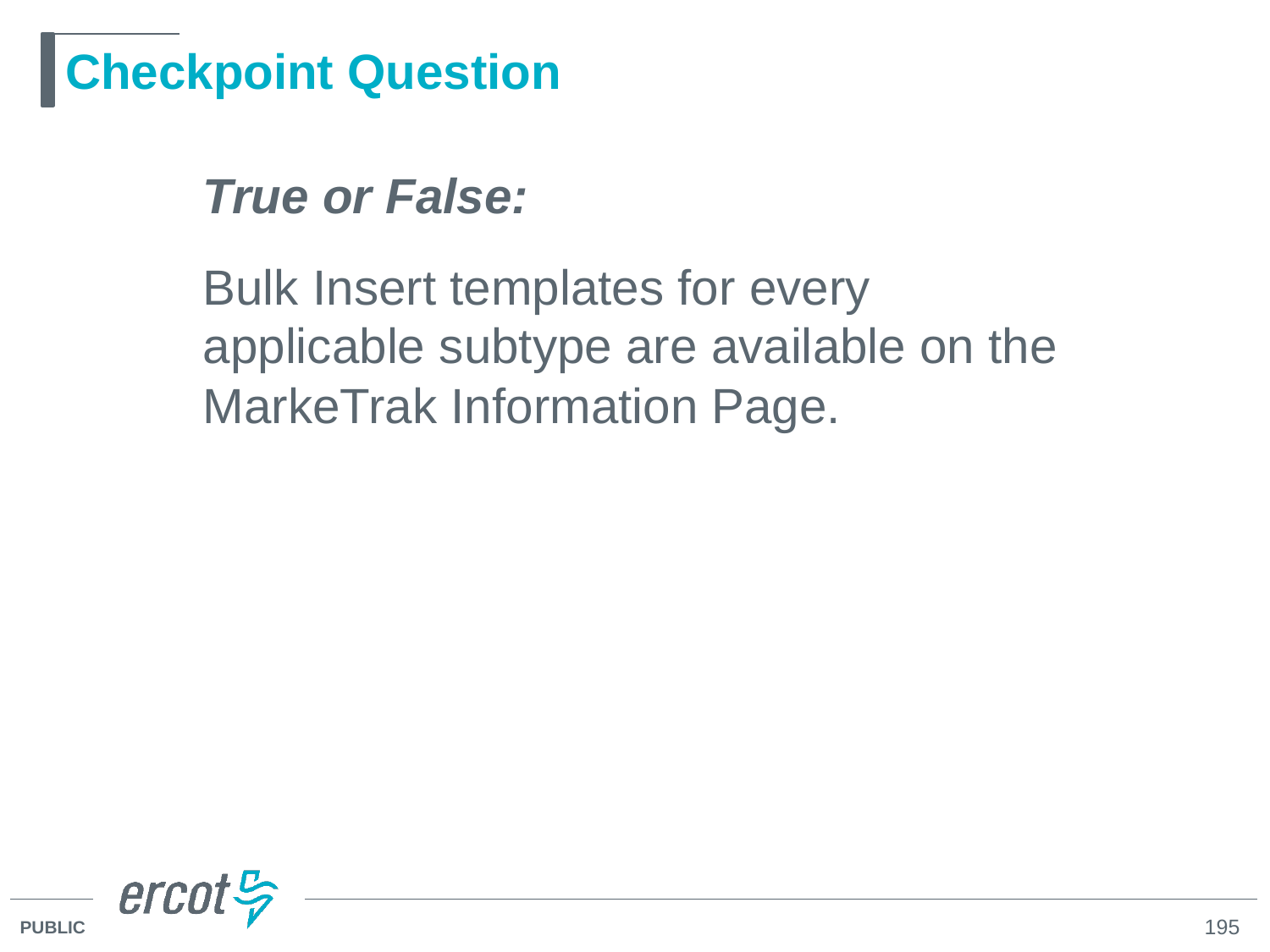

# Checkpoint Question
True or False:
Bulk Insert templates for every applicable subtype are available on the MarkeTrak Information Page.

True

195